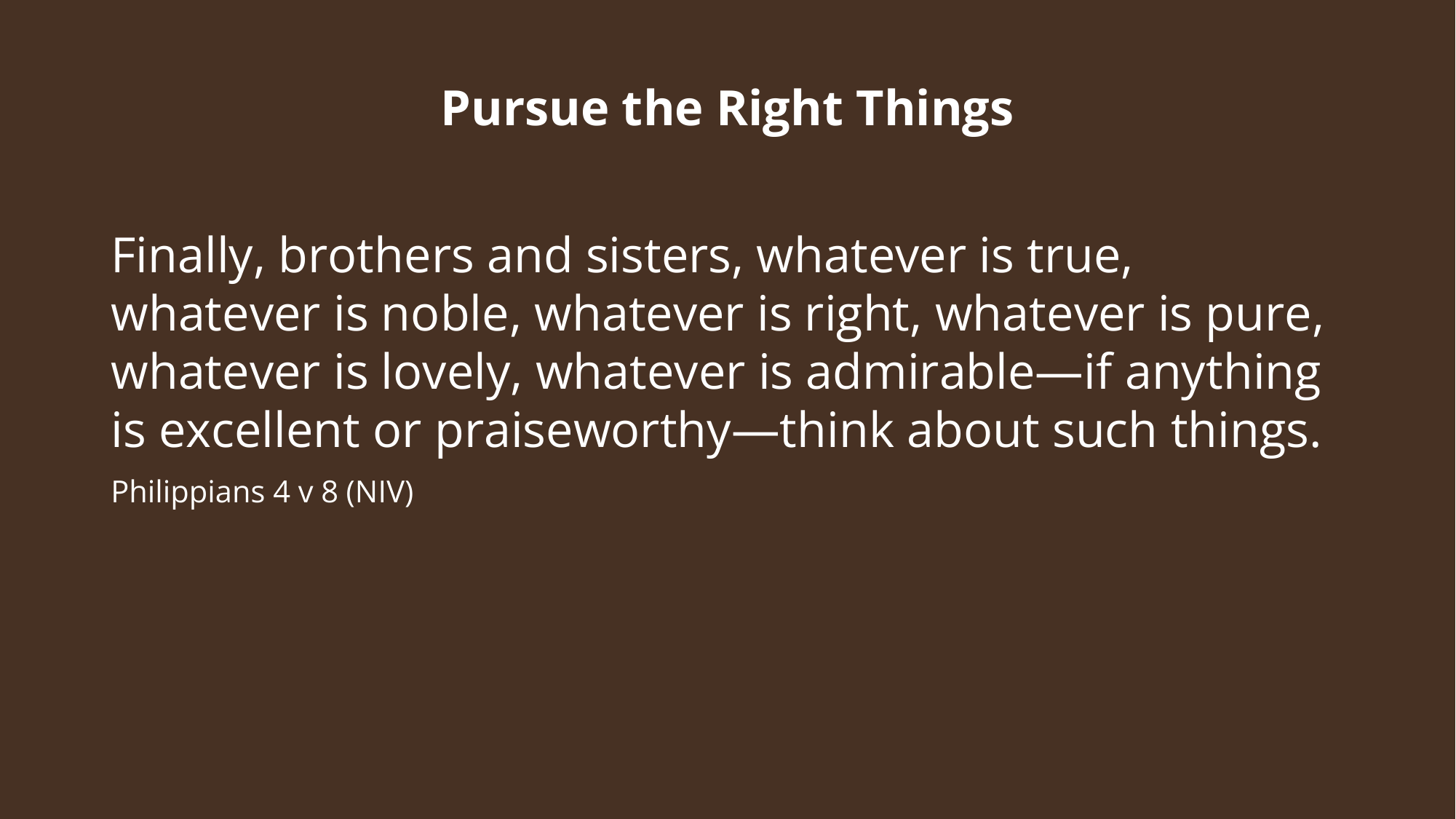

Pursue the Right Things

Finally, brothers and sisters, whatever is true, whatever is noble, whatever is right, whatever is pure, whatever is lovely, whatever is admirable—if anything is excellent or praiseworthy—think about such things.
Philippians 4 v 8 (NIV)